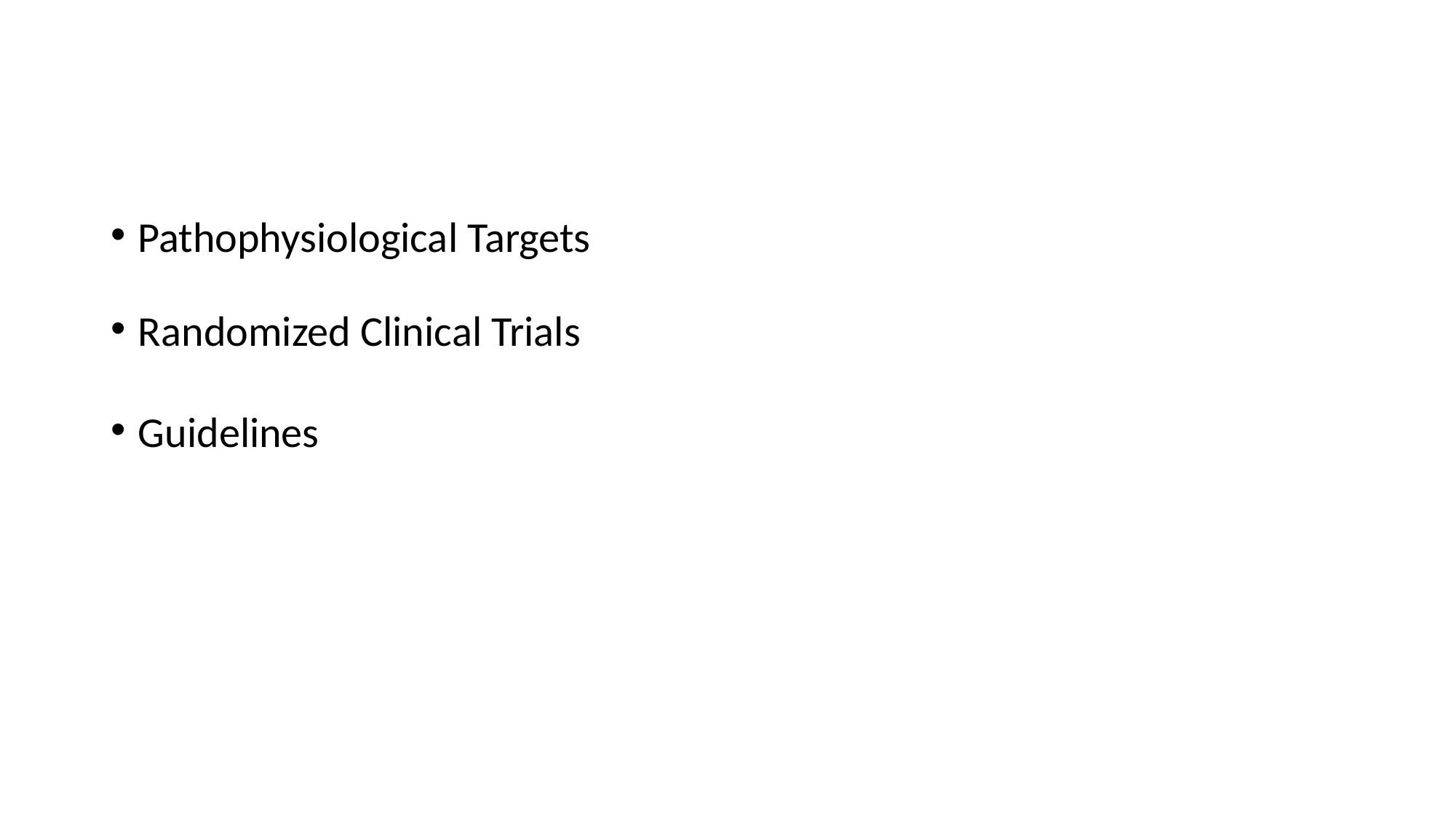

#
Pathophysiological Targets

Randomized Clinical Trials

Guidelines